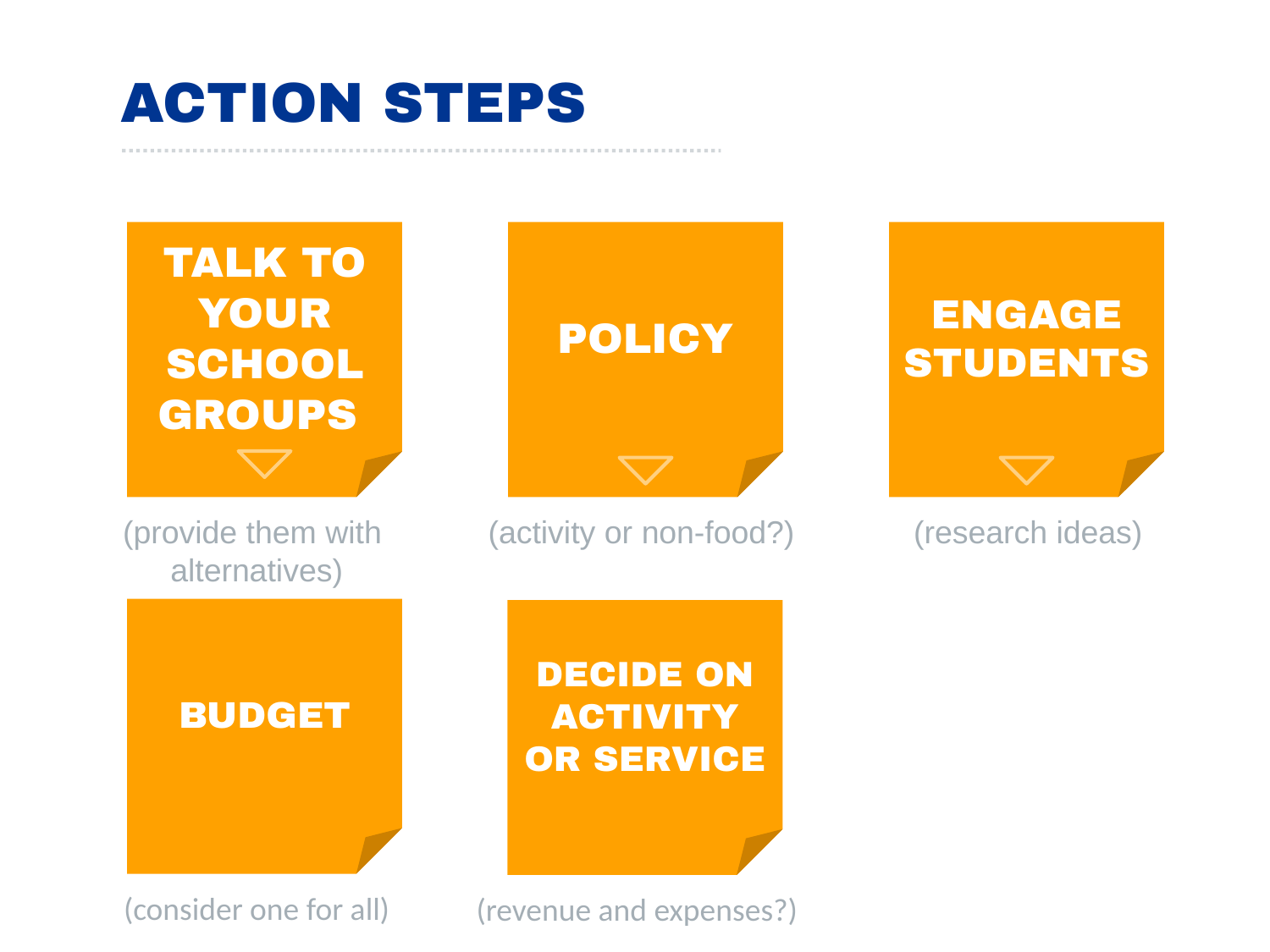

ACTION STEPS
TALK TO YOUR SCHOOL GROUPS
POLICY
ENGAGE STUDENTS

(provide them with
alternatives)
(activity or non-food?)
(research ideas)
BUDGET
DECIDE ON ACTIVITY OR SERVICE
(consider one for all)
(revenue and expenses?)